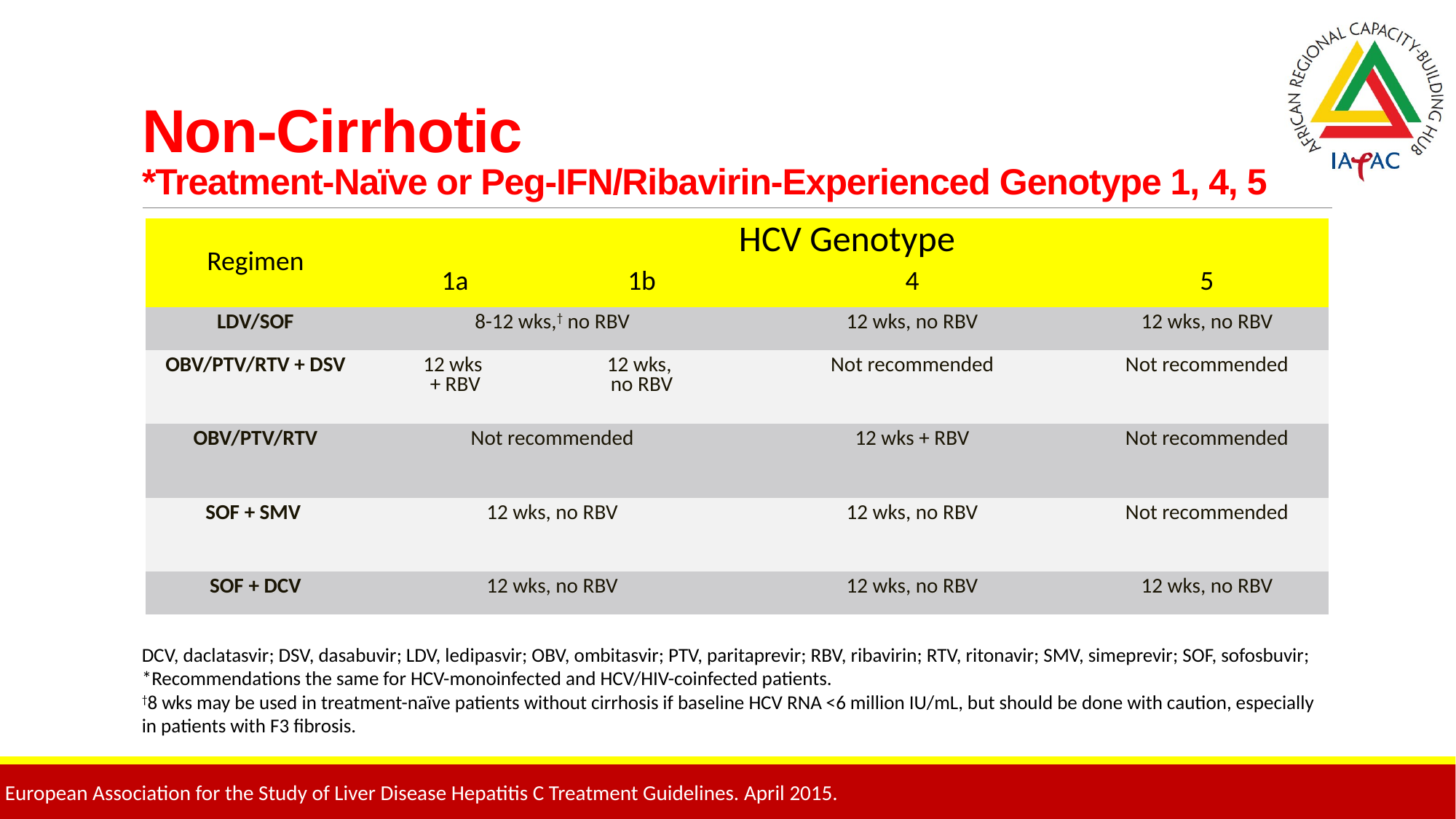

# Non-Cirrhotic *Treatment-Naïve or Peg-IFN/Ribavirin-Experienced Genotype 1, 4, 5
| Regimen | HCV Genotype |  |  |  |
| --- | --- | --- | --- | --- |
|  | 1a | 1b | 4 | 5 |
| LDV/SOF | 8-12 wks,† no RBV |  | 12 wks, no RBV | 12 wks, no RBV |
| OBV/PTV/RTV + DSV | 12 wks + RBV | 12 wks, no RBV | Not recommended | Not recommended |
| OBV/PTV/RTV | Not recommended |  | 12 wks + RBV | Not recommended |
| SOF + SMV | 12 wks, no RBV |  | 12 wks, no RBV | Not recommended |
| SOF + DCV | 12 wks, no RBV |  | 12 wks, no RBV | 12 wks, no RBV |
DCV, daclatasvir; DSV, dasabuvir; LDV, ledipasvir; OBV, ombitasvir; PTV, paritaprevir; RBV, ribavirin; RTV, ritonavir; SMV, simeprevir; SOF, sofosbuvir;
*Recommendations the same for HCV-monoinfected and HCV/HIV-coinfected patients.
†8 wks may be used in treatment-naïve patients without cirrhosis if baseline HCV RNA <6 million IU/mL, but should be done with caution, especially in patients with F3 fibrosis.
European Association for the Study of Liver Disease Hepatitis C Treatment Guidelines. April 2015.